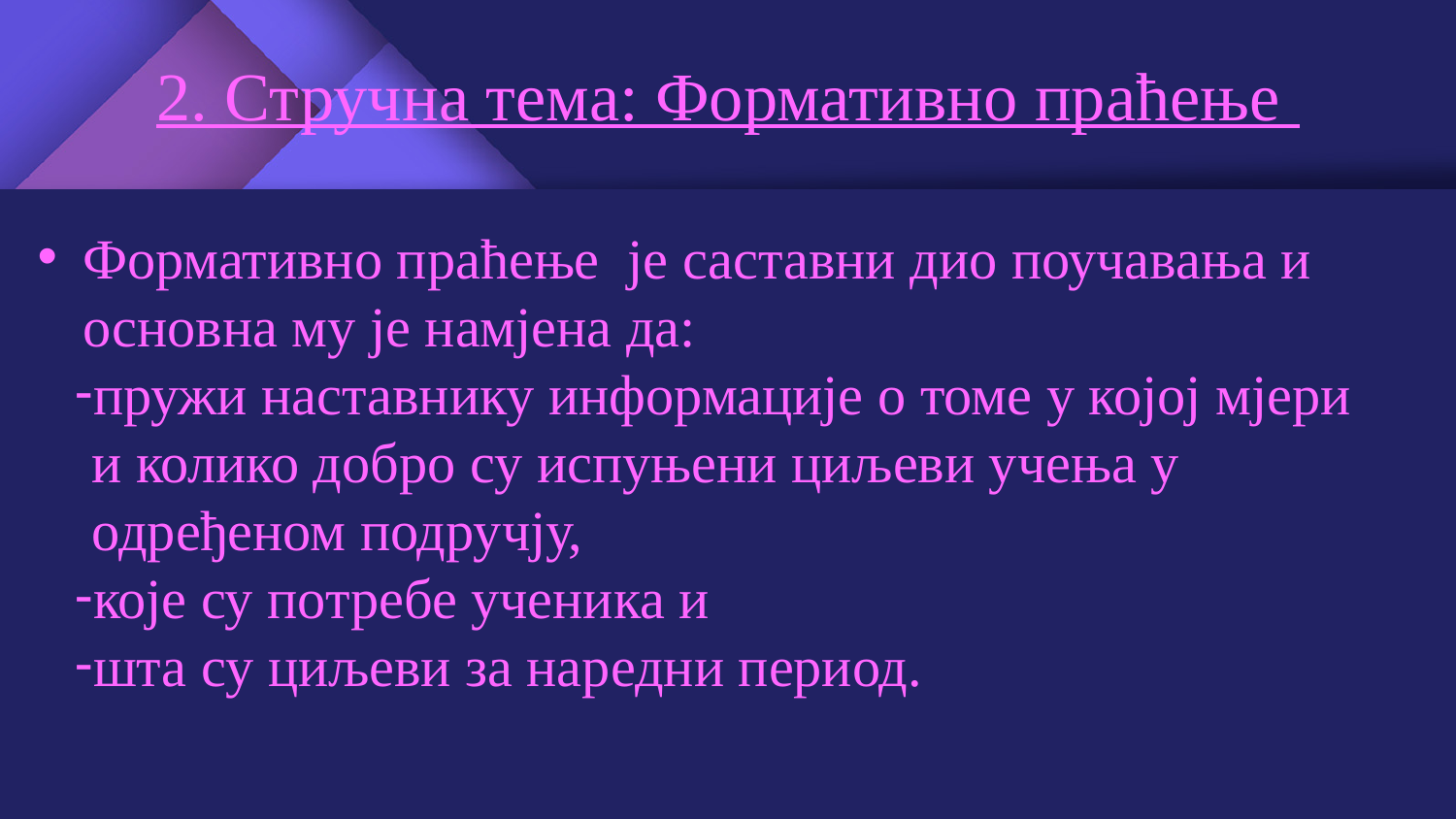

# 2. Стручна тема: Формативно праћење
Формативно праћење  је саставни дио поучавања и основна му је намјена да:
пружи наставнику информације о томе у којој мјери и колико добро су испуњени циљеви учења у одређеном подручју,
које су потребе ученика и
шта су циљеви за наредни период.